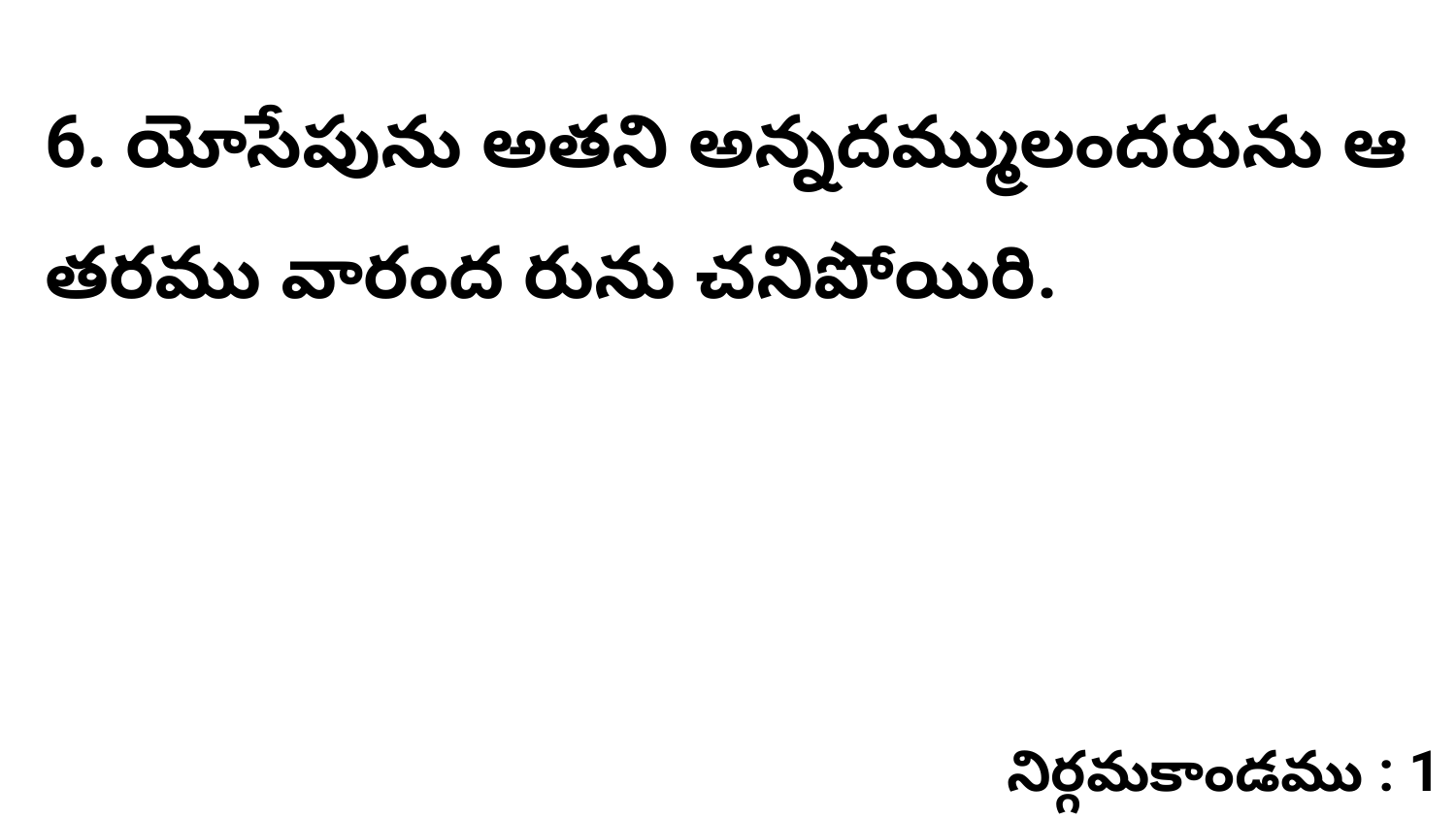

6. యోసేపును అతని అన్నదమ్ములందరును ఆ తరము వారంద రును చనిపోయిరి.
నిర్గమకాండము : 1